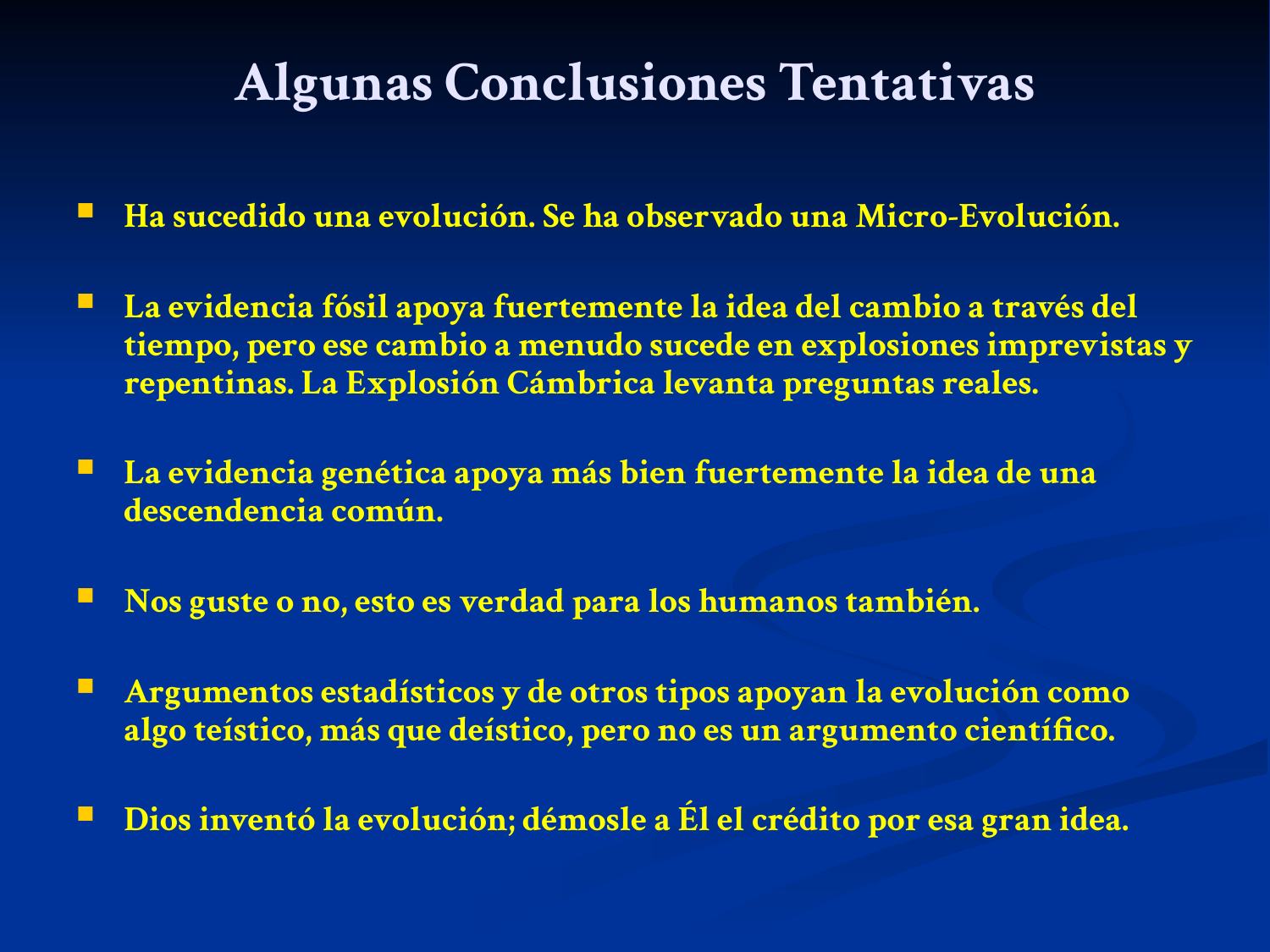

# Algunas Conclusiones Tentativas
Ha sucedido una evolución. Se ha observado una Micro-Evolución.

La evidencia fósil apoya fuertemente la idea del cambio a través del tiempo, pero ese cambio a menudo sucede en explosiones imprevistas y repentinas. La Explosión Cámbrica levanta preguntas reales.

La evidencia genética apoya más bien fuertemente la idea de una descendencia común.

Nos guste o no, esto es verdad para los humanos también.

Argumentos estadísticos y de otros tipos apoyan la evolución como algo teístico, más que deístico, pero no es un argumento científico.

Dios inventó la evolución; démosle a Él el crédito por esa gran idea.